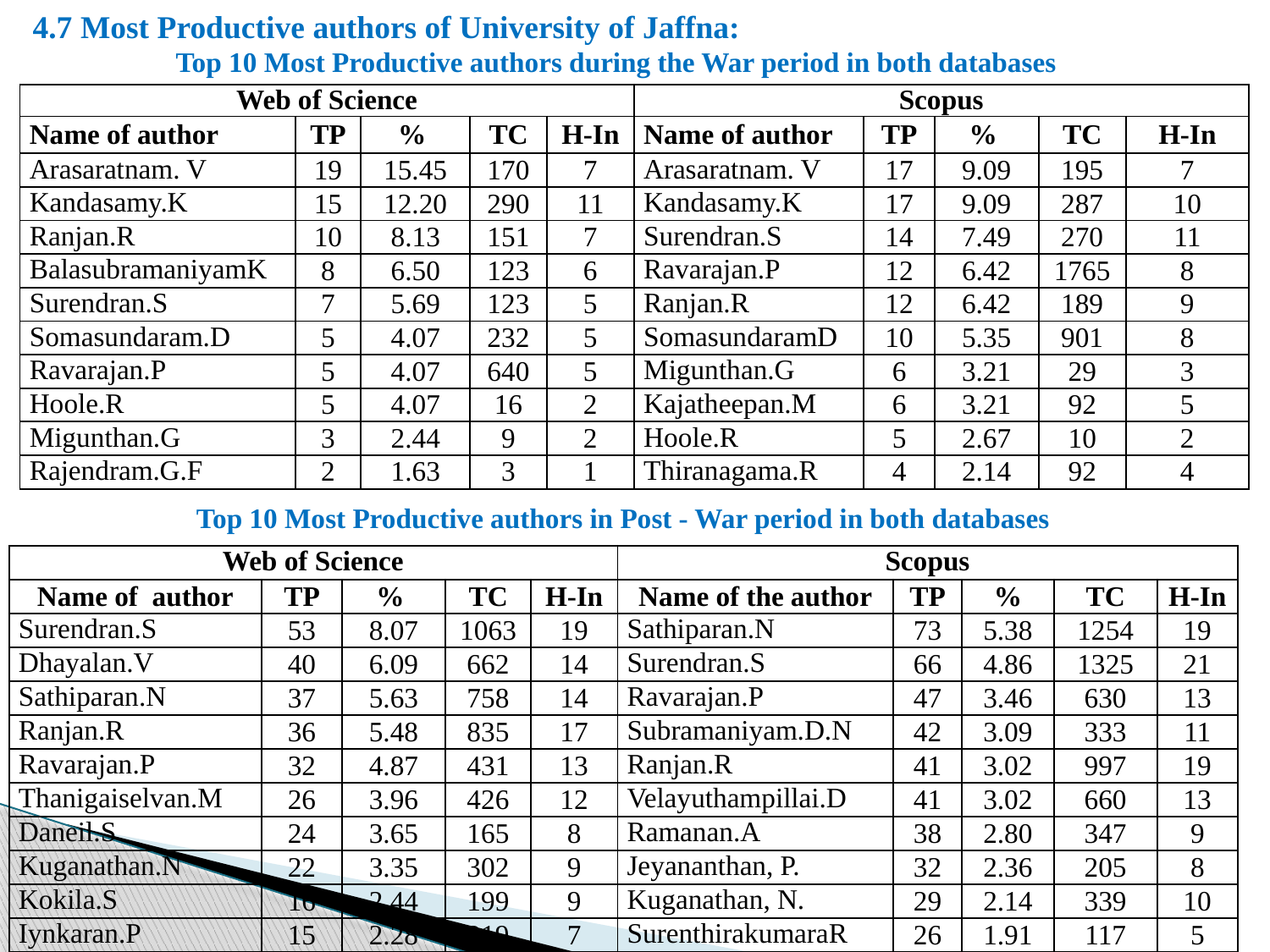

4.7 Most Productive authors of University of Jaffna:
Top 10 Most Productive authors during the War period in both databases
| Web of Science |  |  |  |  | Scopus |  |  |  |  |
| --- | --- | --- | --- | --- | --- | --- | --- | --- | --- |
| Name of author | TP | % | TC | H-In | Name of author | TP | % | TC | H-In |
| Arasaratnam. V | 19 | 15.45 | 170 | 7 | Arasaratnam. V | 17 | 9.09 | 195 | 7 |
| Kandasamy.K | 15 | 12.20 | 290 | 11 | Kandasamy.K | 17 | 9.09 | 287 | 10 |
| Ranjan.R | 10 | 8.13 | 151 | 7 | Surendran.S | 14 | 7.49 | 270 | 11 |
| BalasubramaniyamK | 8 | 6.50 | 123 | 6 | Ravarajan.P | 12 | 6.42 | 1765 | 8 |
| Surendran.S | 7 | 5.69 | 123 | 5 | Ranjan.R | 12 | 6.42 | 189 | 9 |
| Somasundaram.D | 5 | 4.07 | 232 | 5 | SomasundaramD | 10 | 5.35 | 901 | 8 |
| Ravarajan.P | 5 | 4.07 | 640 | 5 | Migunthan.G | 6 | 3.21 | 29 | 3 |
| Hoole.R | 5 | 4.07 | 16 | 2 | Kajatheepan.M | 6 | 3.21 | 92 | 5 |
| Migunthan.G | 3 | 2.44 | 9 | 2 | Hoole.R | 5 | 2.67 | 10 | 2 |
| Rajendram.G.F | 2 | 1.63 | 3 | 1 | Thiranagama.R | 4 | 2.14 | 92 | 4 |
Top 10 Most Productive authors in Post - War period in both databases
| Web of Science |  |  |  |  | Scopus |  |  |  |  |
| --- | --- | --- | --- | --- | --- | --- | --- | --- | --- |
| Name of author | TP | % | TC | H-In | Name of the author | TP | % | TC | H-In |
| Surendran.S | 53 | 8.07 | 1063 | 19 | Sathiparan.N | 73 | 5.38 | 1254 | 19 |
| Dhayalan.V | 40 | 6.09 | 662 | 14 | Surendran.S | 66 | 4.86 | 1325 | 21 |
| Sathiparan.N | 37 | 5.63 | 758 | 14 | Ravarajan.P | 47 | 3.46 | 630 | 13 |
| Ranjan.R | 36 | 5.48 | 835 | 17 | Subramaniyam.D.N | 42 | 3.09 | 333 | 11 |
| Ravarajan.P | 32 | 4.87 | 431 | 13 | Ranjan.R | 41 | 3.02 | 997 | 19 |
| Thanigaiselvan.M | 26 | 3.96 | 426 | 12 | Velayuthampillai.D | 41 | 3.02 | 660 | 13 |
| Daneil.S | 24 | 3.65 | 165 | 8 | Ramanan.A | 38 | 2.80 | 347 | 9 |
| Kuganathan.N | 22 | 3.35 | 302 | 9 | Jeyananthan, P. | 32 | 2.36 | 205 | 8 |
| Kokila.S | 16 | 2.44 | 199 | 9 | Kuganathan, N. | 29 | 2.14 | 339 | 10 |
| Iynkaran.P | 15 | 2.28 | 219 | 7 | SurenthirakumaraR | 26 | 1.91 | 117 | 5 |